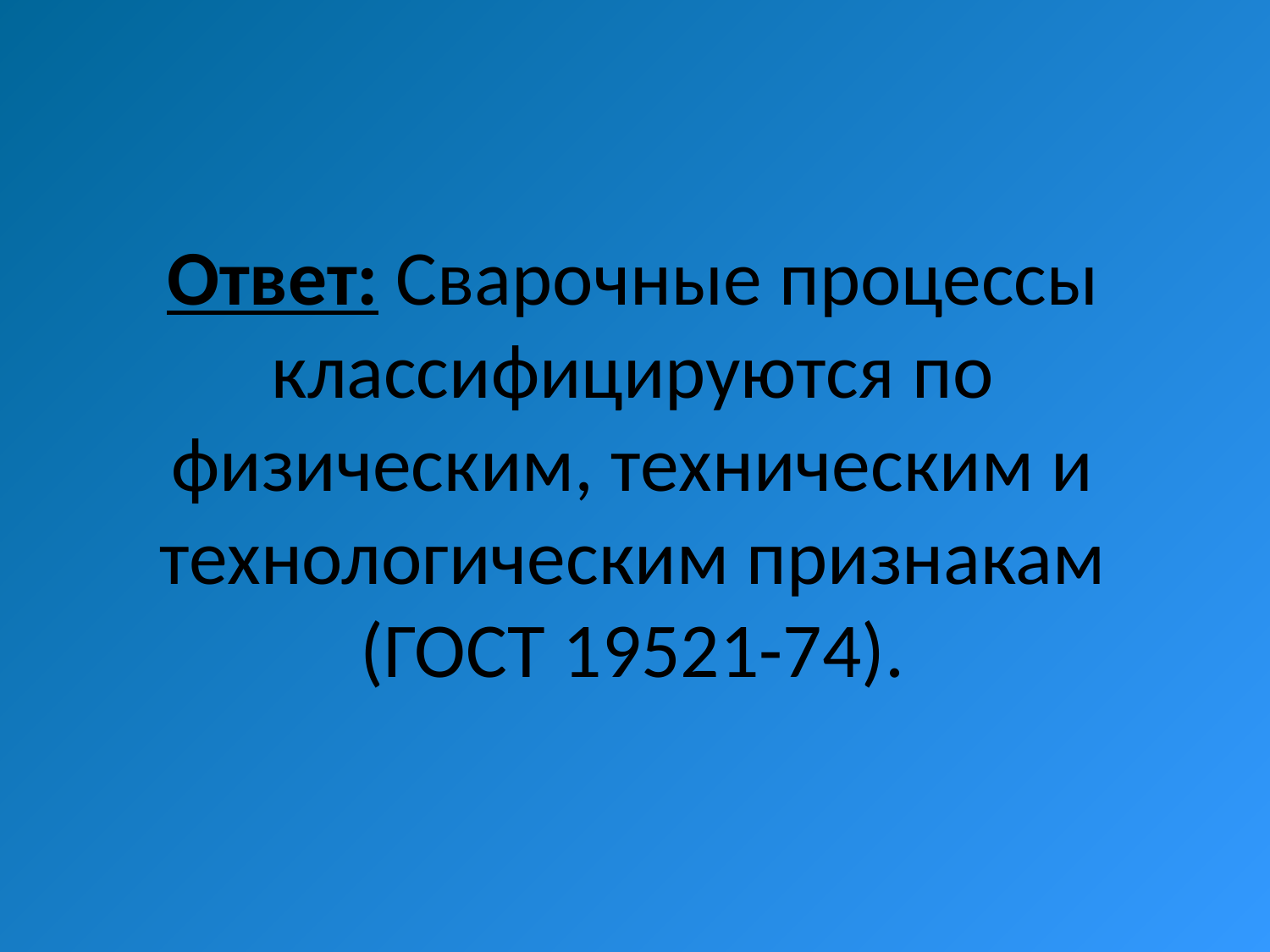

# Ответ: Сварочные процессы классифицируются по физическим, техническим и технологическим признакам (ГОСТ 19521-74).